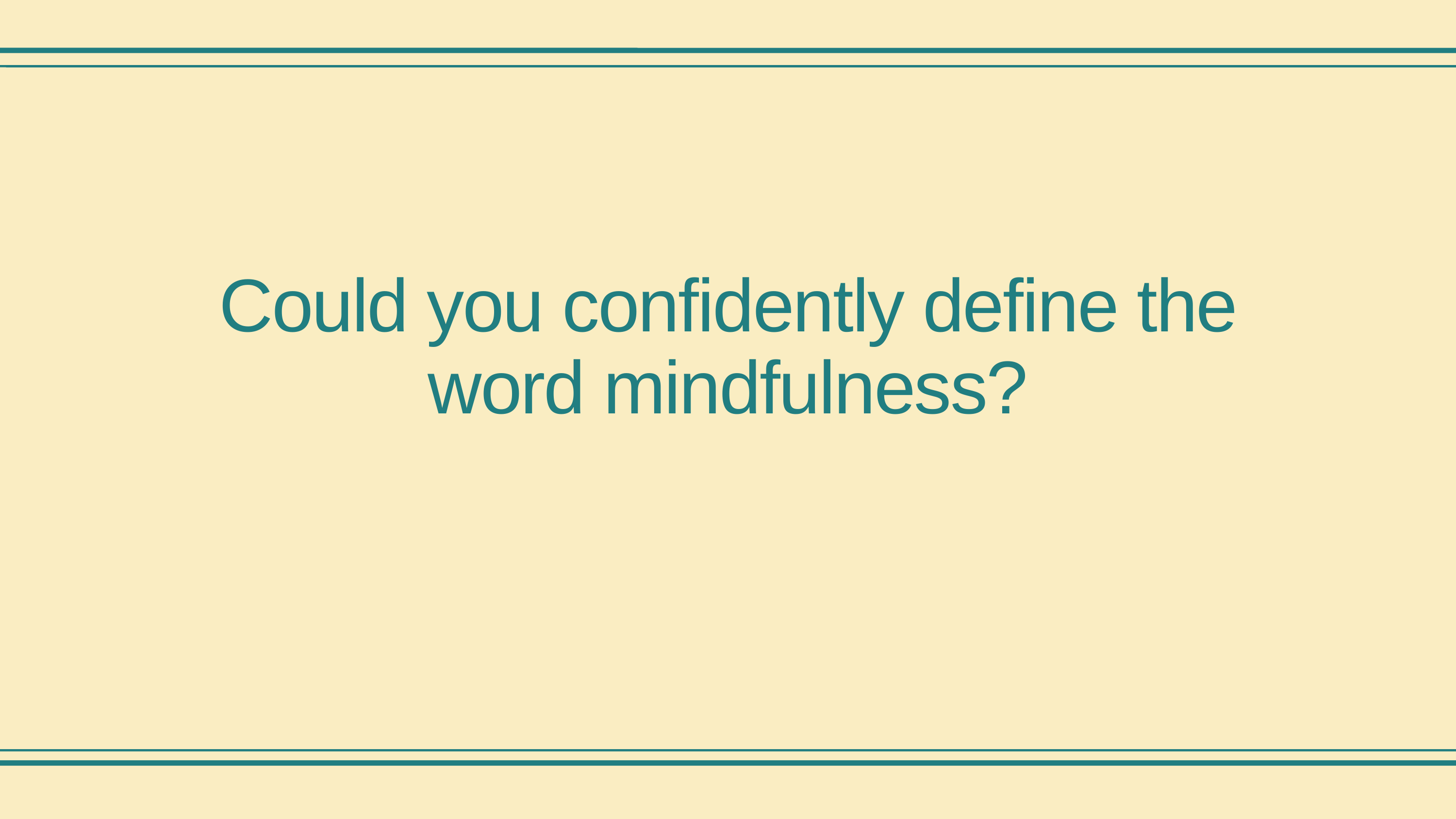

Could you confidently define the word mindfulness?